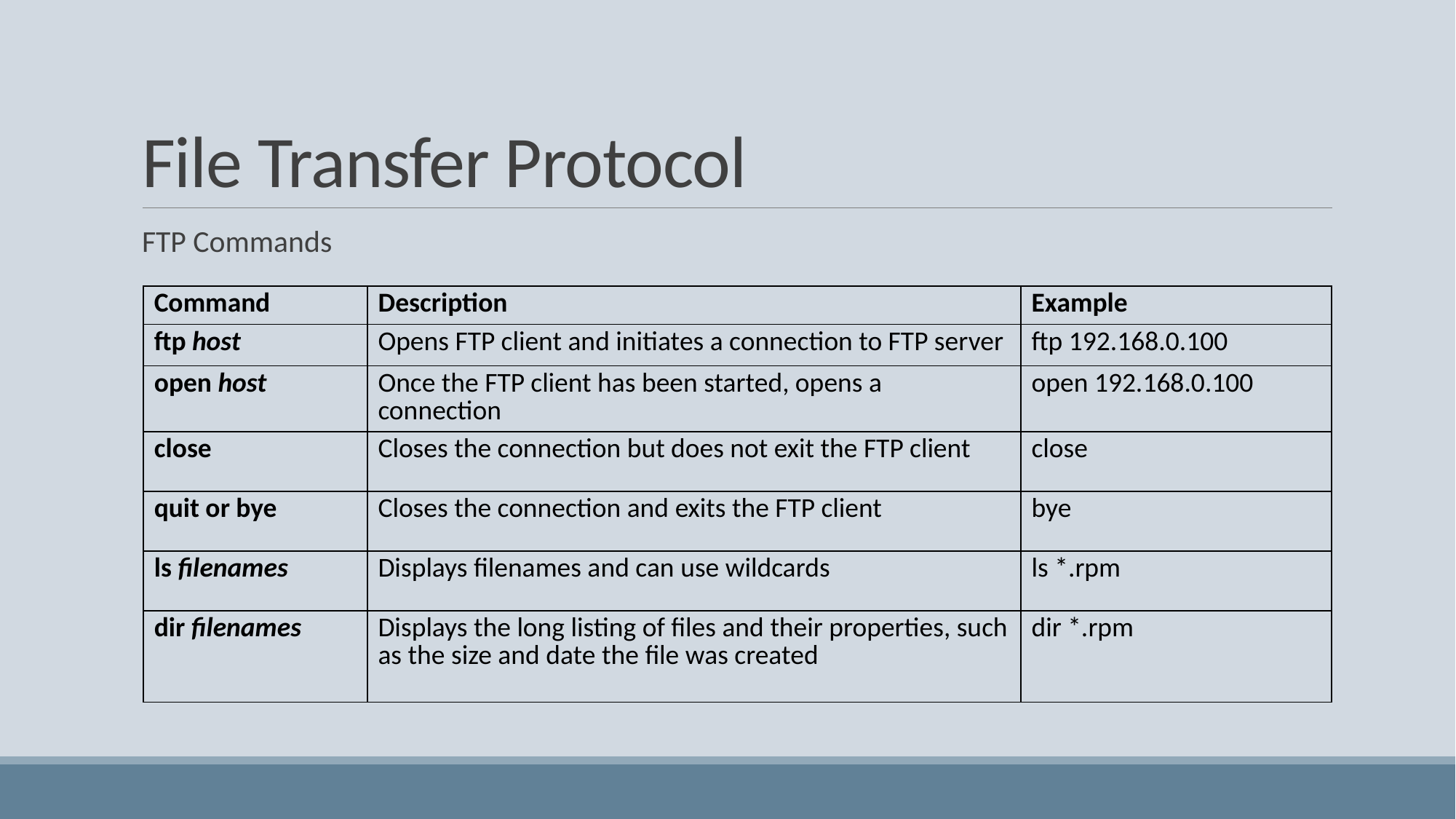

# File Transfer Protocol
FTP Commands
| Command | Description | Example |
| --- | --- | --- |
| ftp host | Opens FTP client and initiates a connection to FTP server | ftp 192.168.0.100 |
| open host | Once the FTP client has been started, opens a connection | open 192.168.0.100 |
| close | Closes the connection but does not exit the FTP client | close |
| quit or bye | Closes the connection and exits the FTP client | bye |
| ls filenames | Displays filenames and can use wildcards | ls \*.rpm |
| dir filenames | Displays the long listing of files and their properties, such as the size and date the file was created | dir \*.rpm |